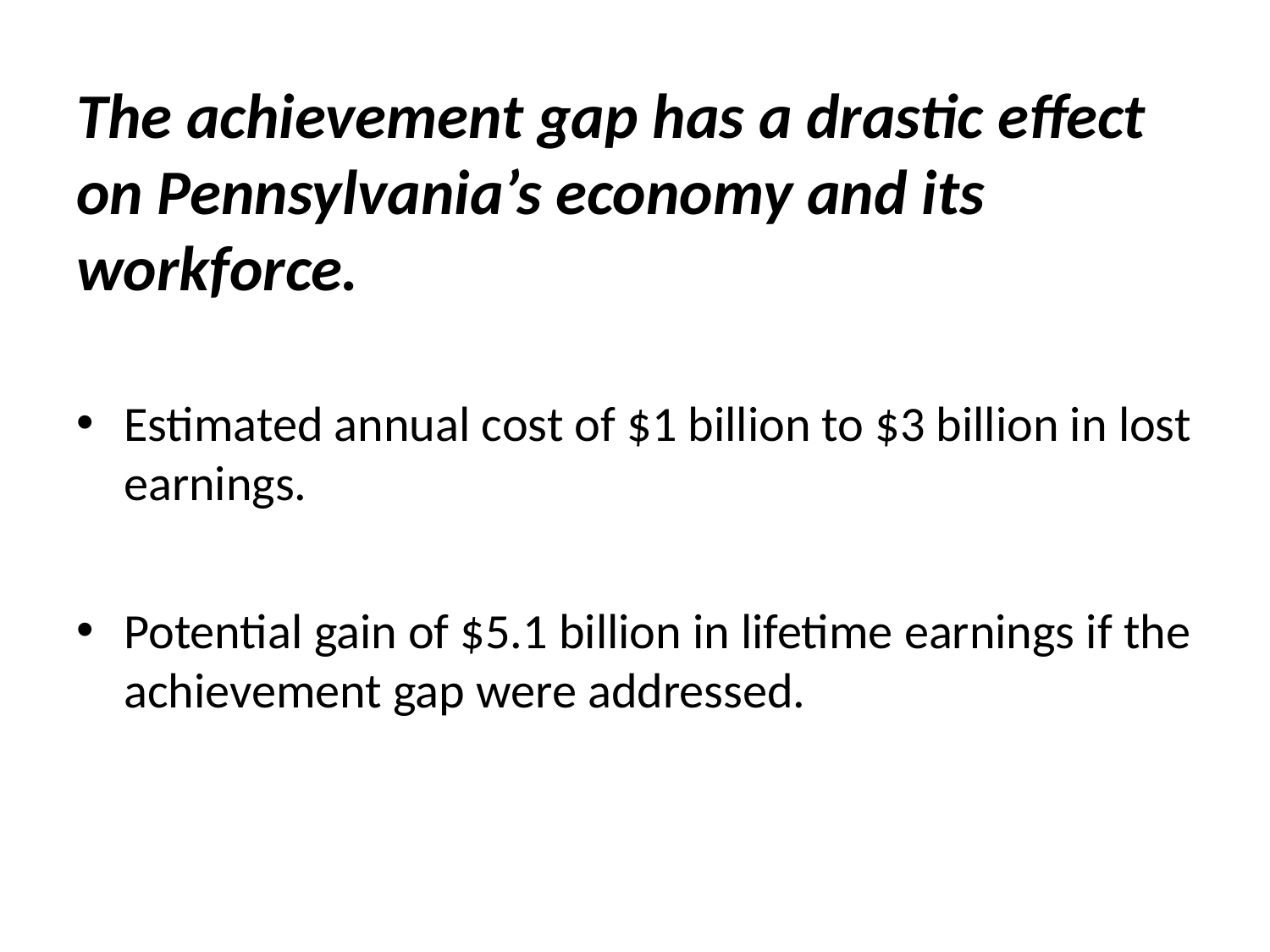

The achievement gap has a drastic effect on Pennsylvania’s economy and its workforce.

Estimated annual cost of $1 billion to $3 billion in lost earnings.

Potential gain of $5.1 billion in lifetime earnings if the achievement gap were addressed.